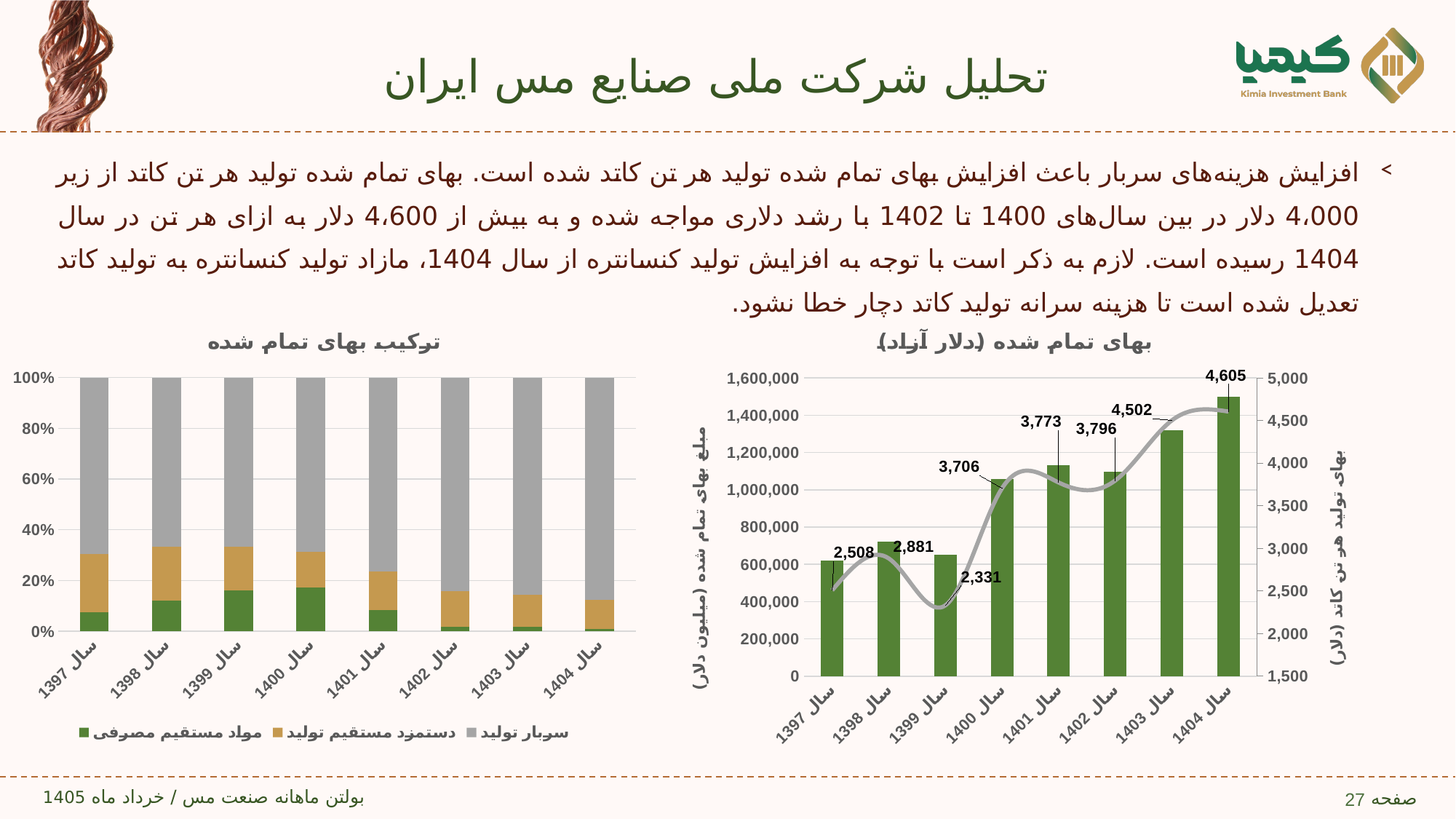

# تحلیل شرکت ملی صنایع مس ایران
افزایش هزینه‌های سربار باعث افزایش بهای تمام شده تولید هر تن کاتد شده است. بهای تمام شده تولید هر تن کاتد از زیر 4،000 دلار در بین سال‌های 1400 تا 1402 با رشد دلاری مواجه شده و به بیش از 4،600 دلار به ازای هر تن در سال 1404 رسیده است. لازم به ذکر است با توجه به افزایش تولید کنسانتره از سال 1404، مازاد تولید کنسانتره به تولید کاتد تعدیل شده است تا هزینه سرانه تولید کاتد دچار خطا نشود.

### Chart: ترکیب بهای تمام شده

| Category | مواد مستقیم مصرفی | دستمزد مستقیم تولید | سربار تولید |
|---|---|---|---|
| سال 1397 | 4734711.0 | 14432095.0 | 43598591.0 |
| سال 1398 | 11213652.0 | 19690403.0 | 61544567.0 |
| سال 1399 | 23770103.0 | 25299765.0 | 98666604.0 |
| سال 1400 | 47740074.0 | 39339595.0 | 191642036.0 |
| سال 1401 | 33073517.0 | 61299617.0 | 305085250.0 |
| سال 1402 | 9422817.0 | 80408414.0 | 477650450.0 |
| سال 1403 | 16156795.0 | 114948193.0 | 777357479.0 |
| سال 1404 | 14563825.0 | 191162876.0 | 1450074485.0 |

### Chart: بهای تمام شده (دلار آزاد)

| Category | بهای تمام شده | بهای تولید هر تن کاتد |
|---|---|---|
| سال 1397 | 620474.0 | 2508.141189405944 |
| سال 1398 | 720667.0 | 2881.1467545136165 |
| سال 1399 | 653405.0 | 2331.2497101123517 |
| سال 1400 | 1056351.0 | 3706.3386804766114 |
| سال 1401 | 1131961.0 | 3773.077564081197 |
| سال 1402 | 1097279.0 | 3796.3796521504464 |
| سال 1403 | 1318990.0 | 4501.856731333706 |
| سال 1404 | 1497483.0 | 4605.418849435273 |
27